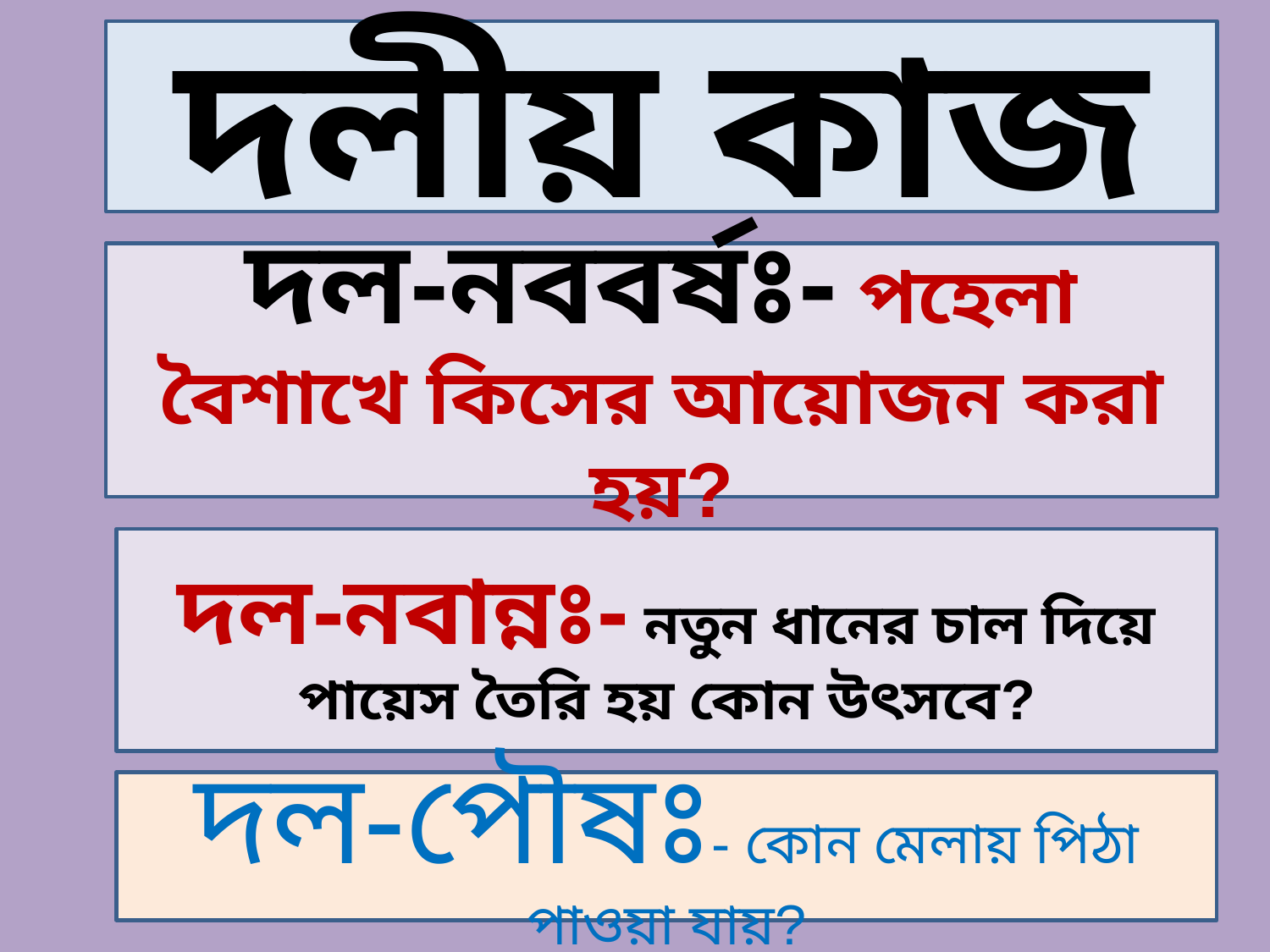

দলীয় কাজ
দল-নববর্ষঃ- পহেলা বৈশাখে কিসের আয়োজন করা হয়?
দল-নবান্নঃ- নতুন ধানের চাল দিয়ে পায়েস তৈরি হয় কোন উৎসবে?
দল-পৌষঃ- কোন মেলায় পিঠা পাওয়া যায়?